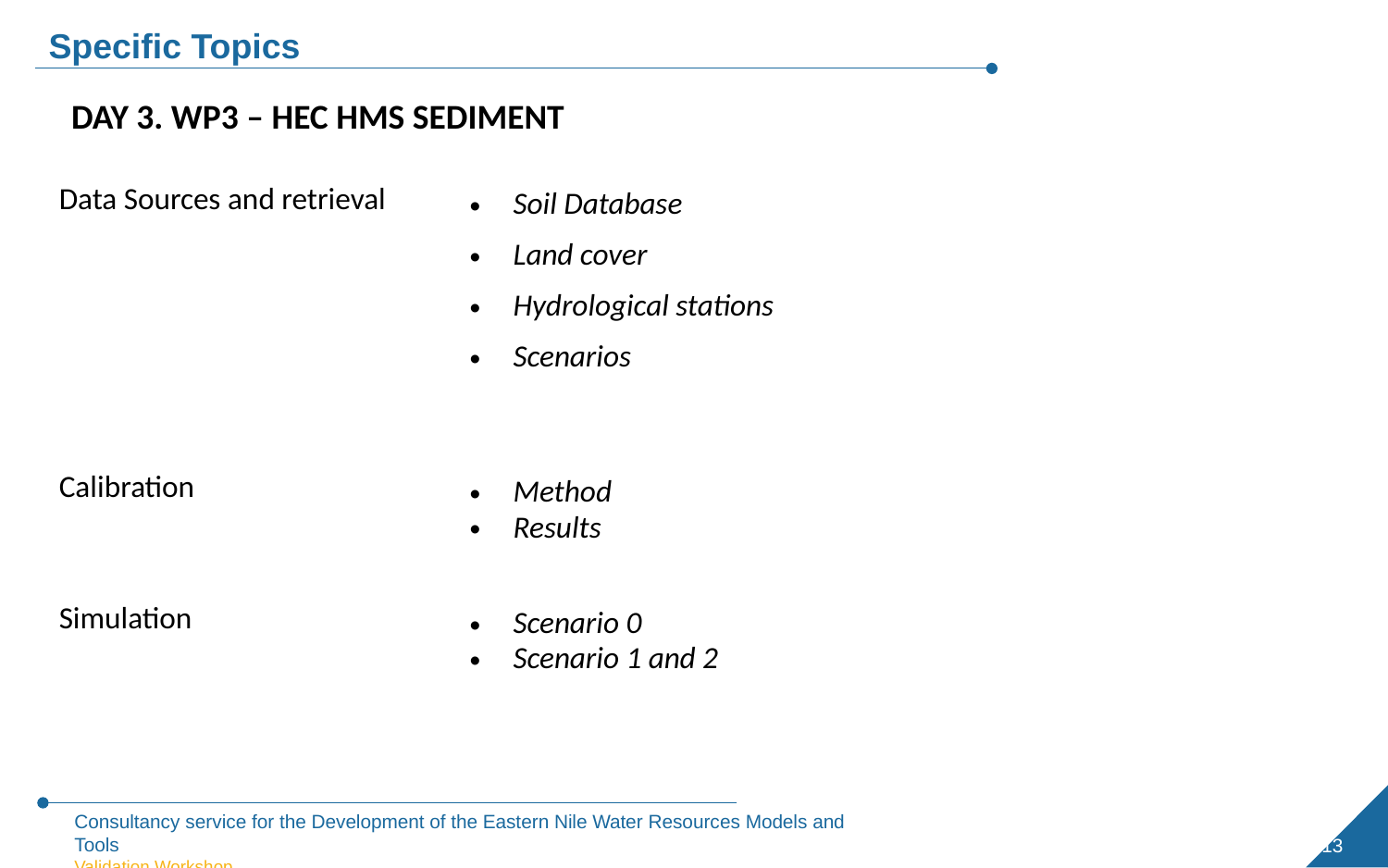

Specific Topics
DAY 3. WP3 – HEC HMS SEDIMENT
| Data Sources and retrieval | Soil Database Land cover Hydrological stations Scenarios |
| --- | --- |
| Calibration | Method Results |
| Simulation | Scenario 0 Scenario 1 and 2 |